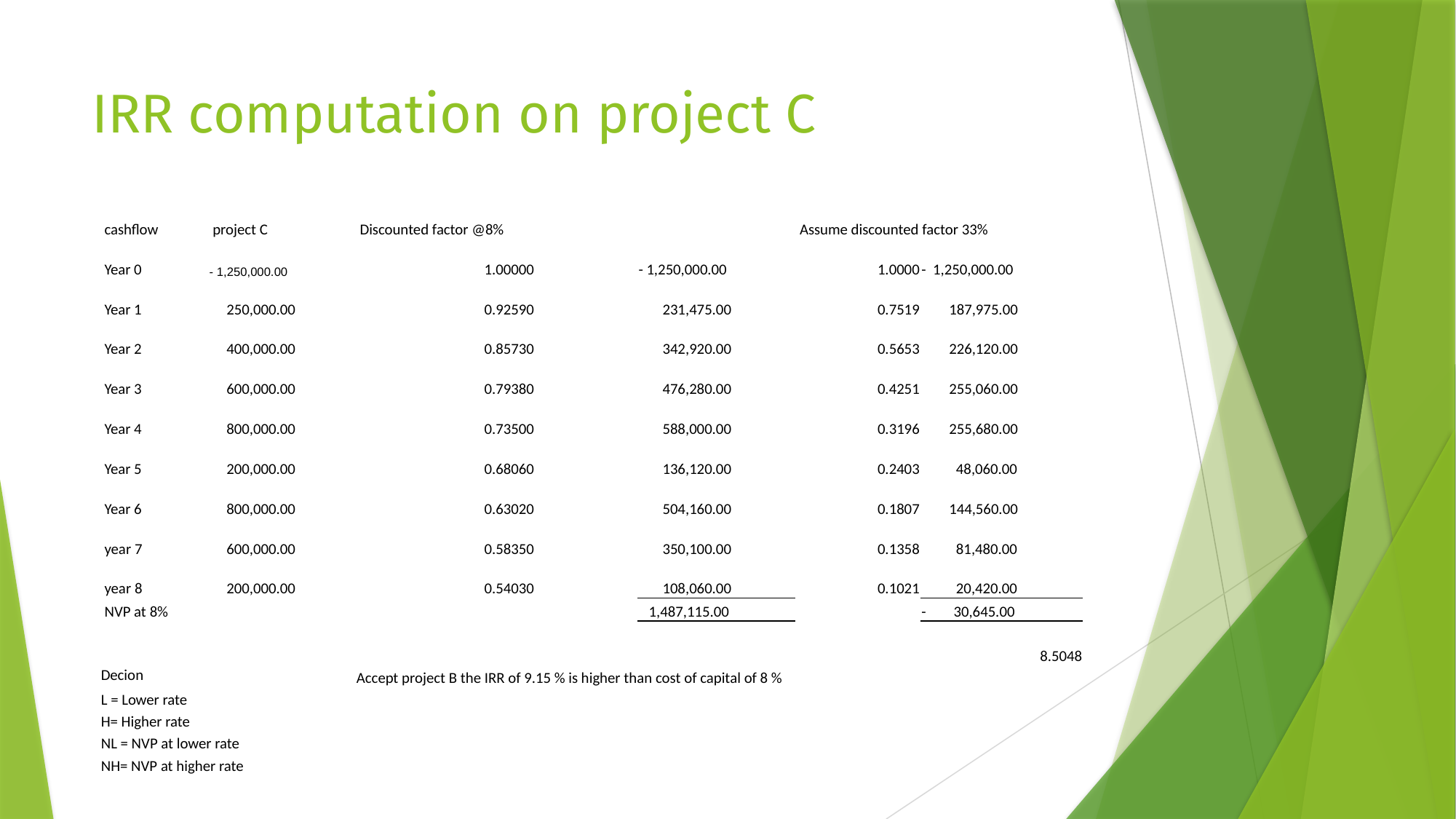

# IRR computation on project C
| cashflow | project C | Discounted factor @8% |  | Assume discounted factor 33% |  |  |  |
| --- | --- | --- | --- | --- | --- | --- | --- |
| Year 0 | - 1,250,000.00 | 1.00000 | - 1,250,000.00 | 1.0000 | - 1,250,000.00 |  |  |
| Year 1 | 250,000.00 | 0.92590 | 231,475.00 | 0.7519 | 187,975.00 |  |  |
| Year 2 | 400,000.00 | 0.85730 | 342,920.00 | 0.5653 | 226,120.00 |  |  |
| Year 3 | 600,000.00 | 0.79380 | 476,280.00 | 0.4251 | 255,060.00 |  |  |
| Year 4 | 800,000.00 | 0.73500 | 588,000.00 | 0.3196 | 255,680.00 |  |  |
| Year 5 | 200,000.00 | 0.68060 | 136,120.00 | 0.2403 | 48,060.00 |  |  |
| Year 6 | 800,000.00 | 0.63020 | 504,160.00 | 0.1807 | 144,560.00 |  |  |
| year 7 | 600,000.00 | 0.58350 | 350,100.00 | 0.1358 | 81,480.00 |  |  |
| year 8 | 200,000.00 | 0.54030 | 108,060.00 | 0.1021 | 20,420.00 |  |  |
| NVP at 8% |  |  | 1,487,115.00 |  | - 30,645.00 |  |  |
|  |  |  |  |  |  |  |  |
|  |  |  |  |  | 8.5048 |  |  |
| Decion |  | Accept project B the IRR of 9.15 % is higher than cost of capital of 8 % |  |  |  |  |  |
| L = Lower rate |  |  |  |  |  |  |  |
| H= Higher rate |  |  |  |  |  |  |  |
| NL = NVP at lower rate |  |  |  |  |  |  |  |
| NH= NVP at higher rate |  |  |  |  |  |  |  |